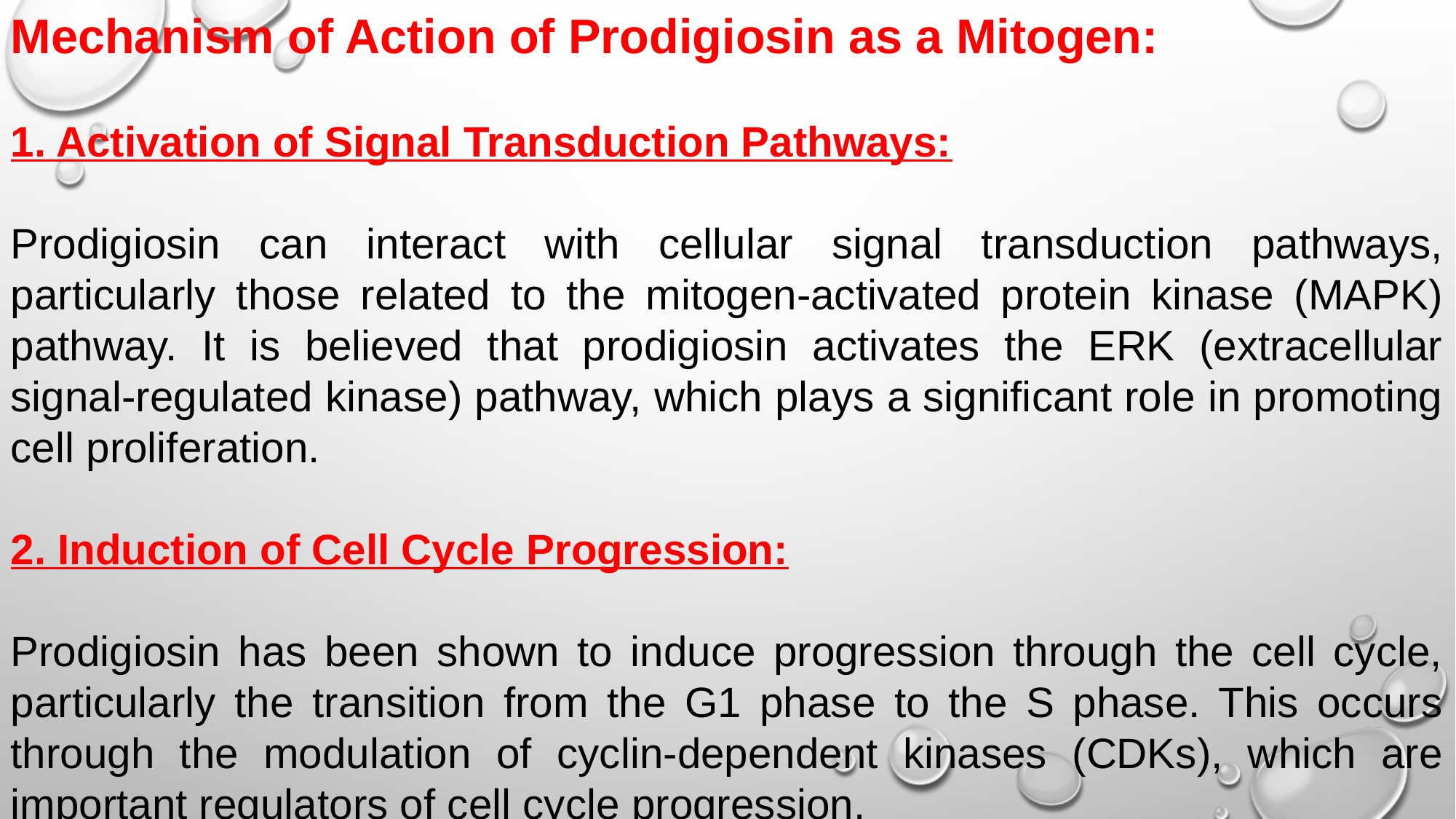

Mechanism of Action of Prodigiosin as a Mitogen:

1. Activation of Signal Transduction Pathways:

Prodigiosin can interact with cellular signal transduction pathways, particularly those related to the mitogen-activated protein kinase (MAPK) pathway. It is believed that prodigiosin activates the ERK (extracellular signal-regulated kinase) pathway, which plays a significant role in promoting cell proliferation.

2. Induction of Cell Cycle Progression:

Prodigiosin has been shown to induce progression through the cell cycle, particularly the transition from the G1 phase to the S phase. This occurs through the modulation of cyclin-dependent kinases (CDKs), which are important regulators of cell cycle progression.